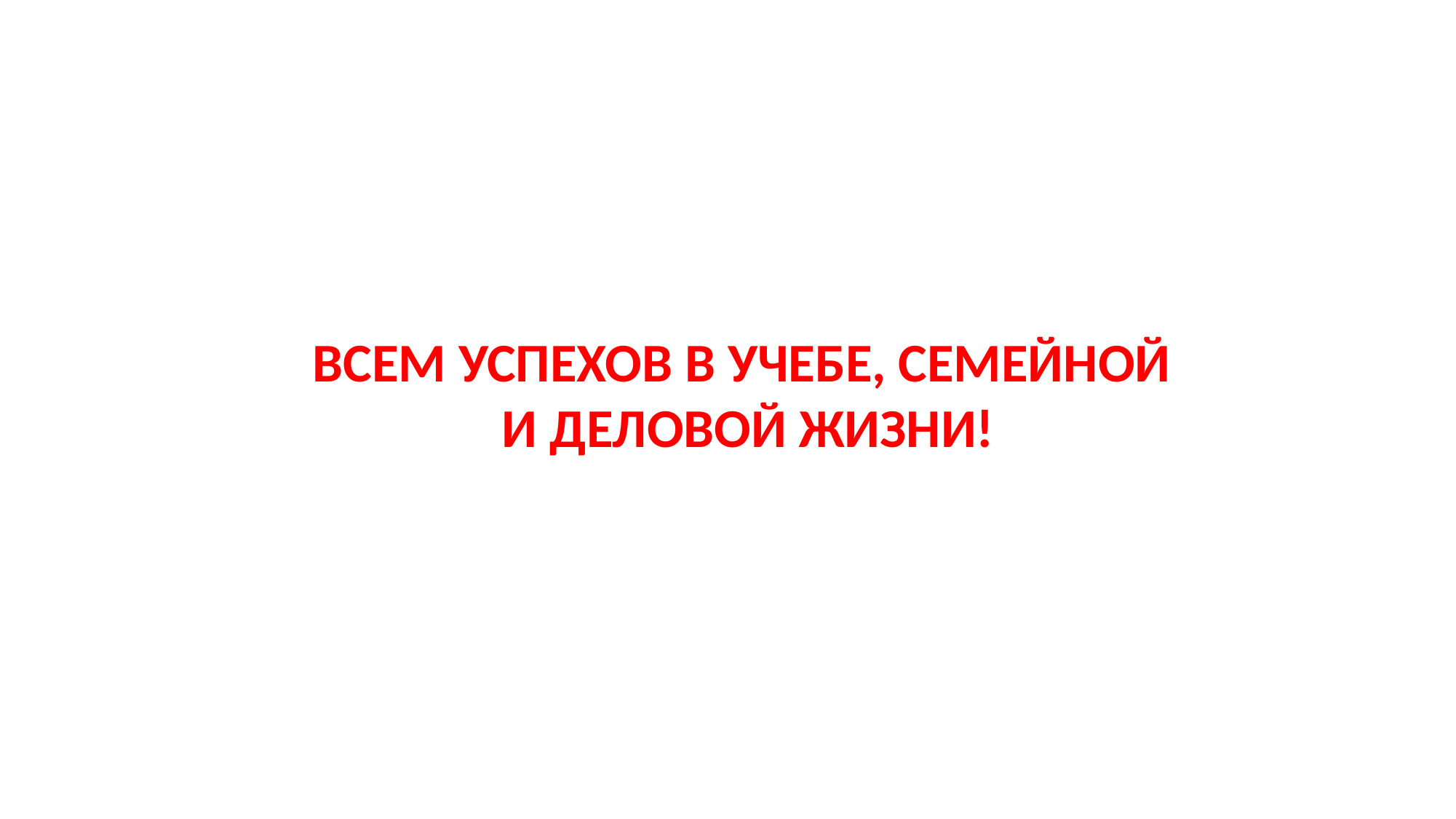

ВСЕМ УСПЕХОВ В УЧЕБЕ, СЕМЕЙНОЙ
И ДЕЛОВОЙ ЖИЗНИ!